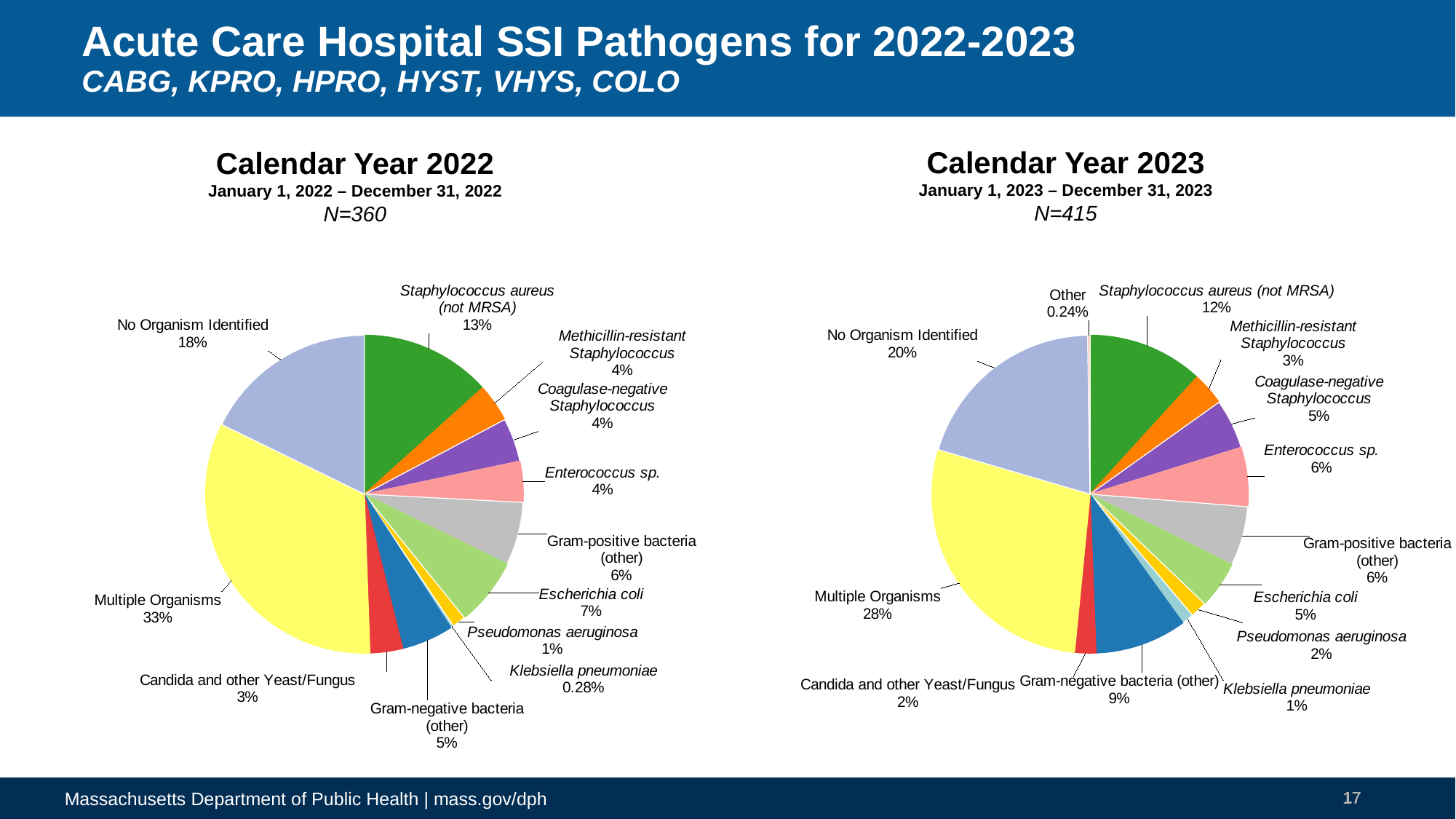

# Acute Care Hospital SSI Pathogens for 2022-2023 CABG, KPRO, HPRO, HYST, VHYS, COLO
Calendar Year 2023
January 1, 2023 – December 31, 2023
N=415
Calendar Year 2022
January 1, 2022 – December 31, 2022
N=360

### Chart

| Category |  |  |
|---|---|---|
| Staphylococcus aureus (not MRSA) | 48.0 | 0.133 |
| Methicillin-resistant Staphylococcus | 14.0 | 0.039 |
| Coagulase-negative Staphylococcus | 16.0 | 0.044 |
| Enterococcus sp. | 15.0 | 0.042 |
| Gram-positive bacteria (other) | 23.0 | 0.064 |
| Escherichia coli | 25.0 | 0.069 |
| Pseudomonas aeruginosa | 5.0 | 0.014 |
| Klebsiella pneumoniae | 1.0 | 0.003 |
| Gram-negative bacteria (other) | 19.0 | 0.053 |
| Candida albicans | None | None |
| Candida and other Yeast/Fungus | 12.0 | 0.033 |
| Multiple Organisms | 118.0 | 0.328 |
| No Organism Identified | 64.0 | 0.178 |
| Other | None | None |

### Chart

| Category |  |  |
|---|---|---|
| Staphylococcus aureus (not MRSA) | 49.0 | 0.118 |
| Methicillin-resistant Staphylococcus | 14.0 | 0.034 |
| Coagulase-negative Staphylococcus | 21.0 | 0.051 |
| Enterococcus sp. | 25.0 | 0.06 |
| Gram-positive bacteria (other) | 25.0 | 0.06 |
| Escherichia coli | 20.0 | 0.048 |
| Pseudomonas aeruginosa | 7.0 | 0.017 |
| Klebsiella pneumoniae | 5.0 | 0.012 |
| Gram-negative bacteria (other) | 39.0 | 0.094 |
| Candida albicans | None | None |
| Candida and other Yeast/Fungus | 9.0 | 0.022 |
| Multiple Organisms | 116.0 | 0.28 |
| No Organism Identified | 84.0 | 0.202 |
| Other | 1.0 | 0.002 |
17
17
17